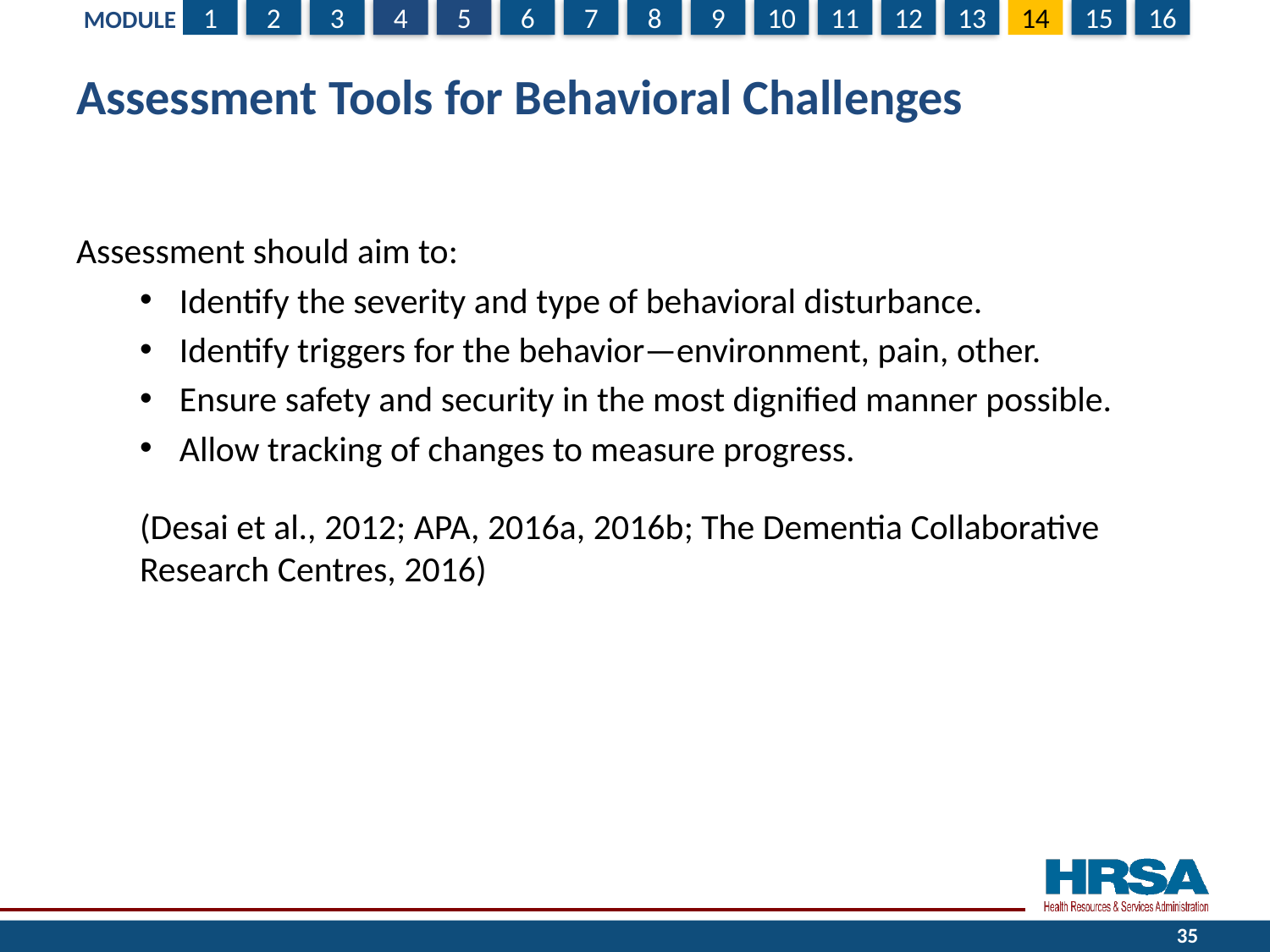

# Assessment Tools for Behavioral Challenges
Assessment should aim to:
Identify the severity and type of behavioral disturbance.
Identify triggers for the behavior—environment, pain, other.
Ensure safety and security in the most dignified manner possible.
Allow tracking of changes to measure progress.
(Desai et al., 2012; APA, 2016a, 2016b; The Dementia Collaborative Research Centres, 2016)